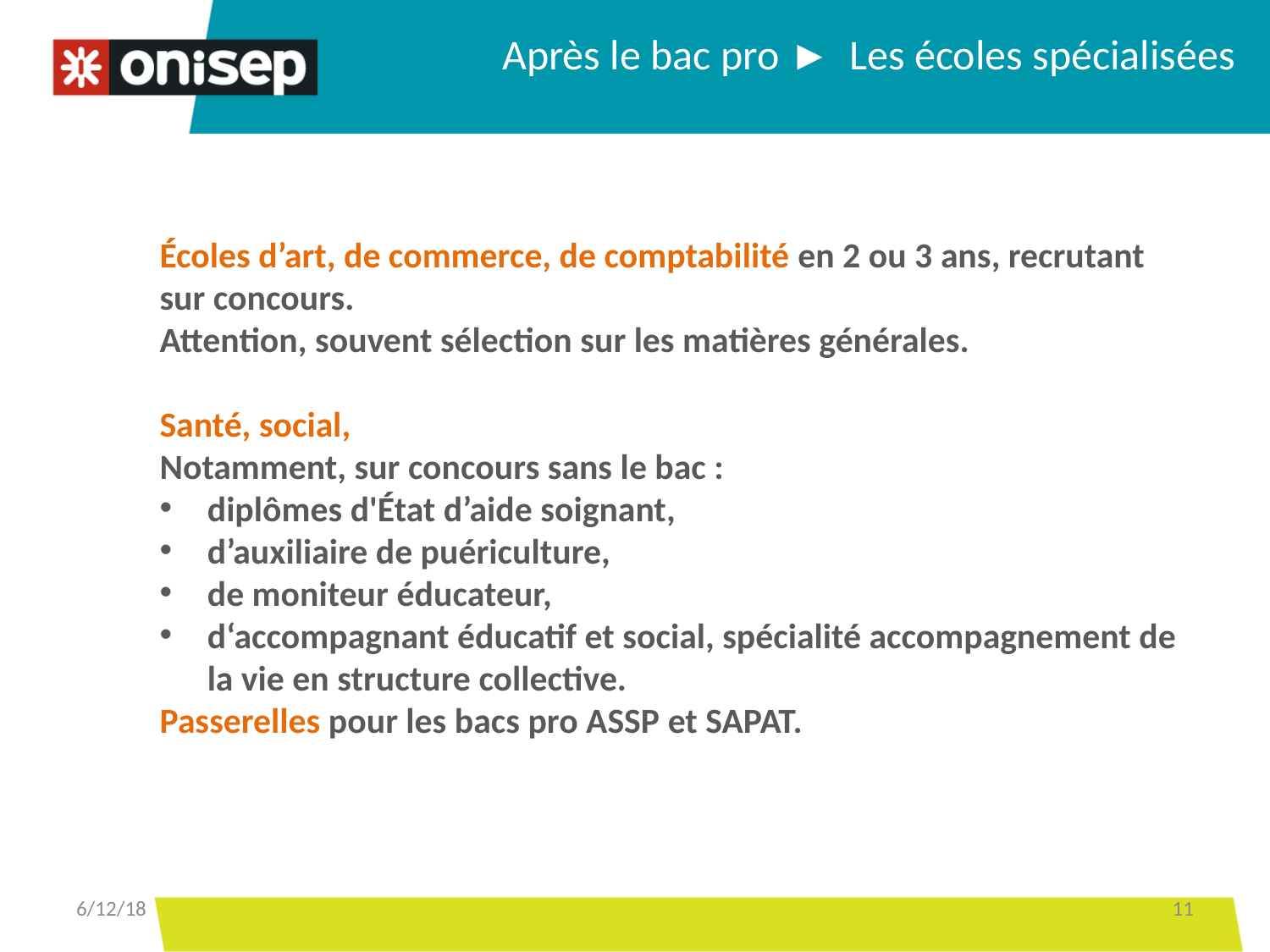

Après le bac pro ►  Les écoles spécialisées
Écoles d’art, de commerce, de comptabilité en 2 ou 3 ans, recrutant sur concours.
Attention, souvent sélection sur les matières générales.

Santé, social,
Notamment, sur concours sans le bac :
diplômes d'État d’aide soignant,
d’auxiliaire de puériculture,
de moniteur éducateur,
d‘accompagnant éducatif et social, spécialité accompagnement de la vie en structure collective.
Passerelles pour les bacs pro ASSP et SAPAT.
6/12/18
11